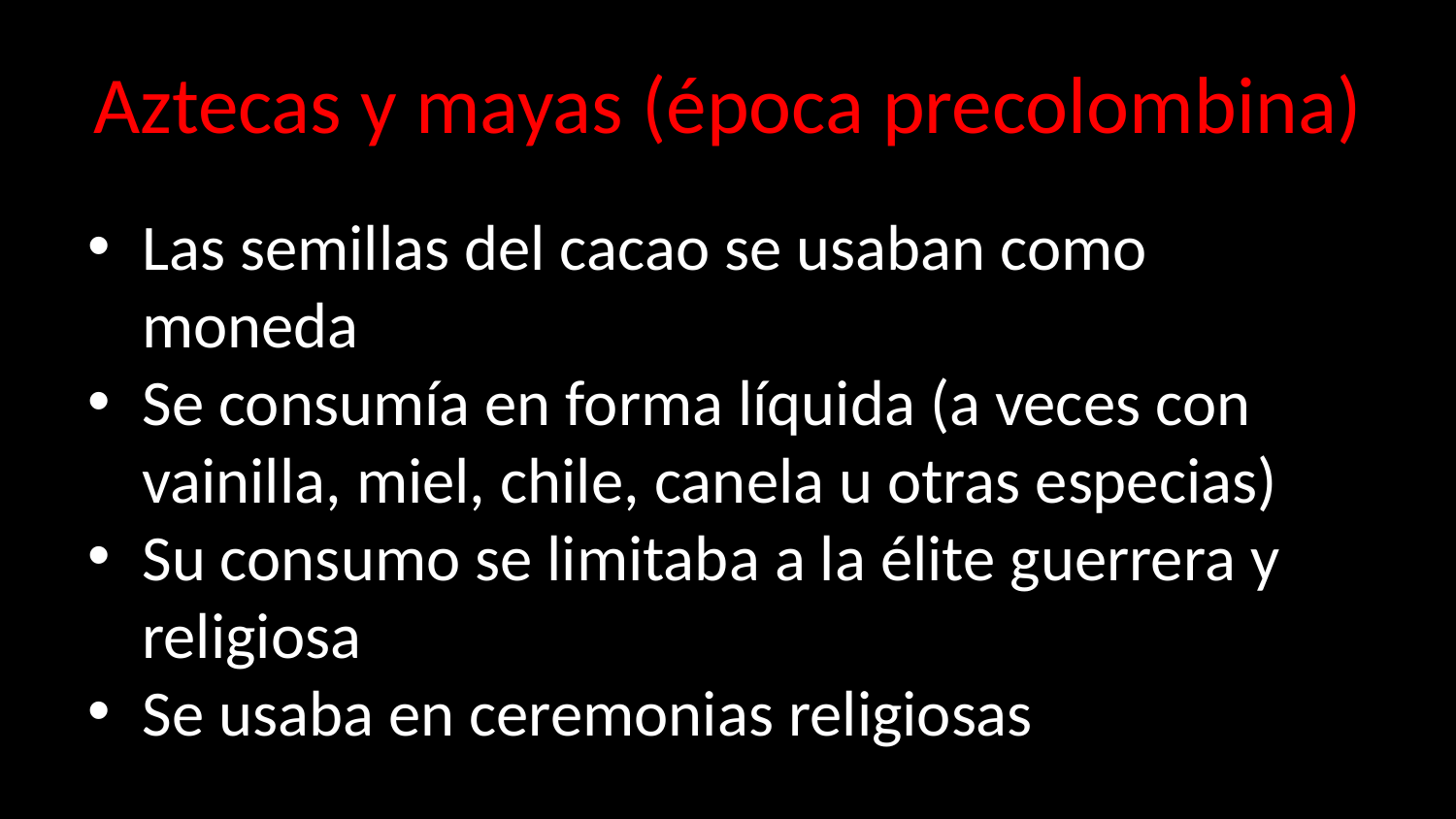

# Aztecas y mayas (época precolombina)
Las semillas del cacao se usaban como moneda
Se consumía en forma líquida (a veces con vainilla, miel, chile, canela u otras especias)
Su consumo se limitaba a la élite guerrera y religiosa
Se usaba en ceremonias religiosas